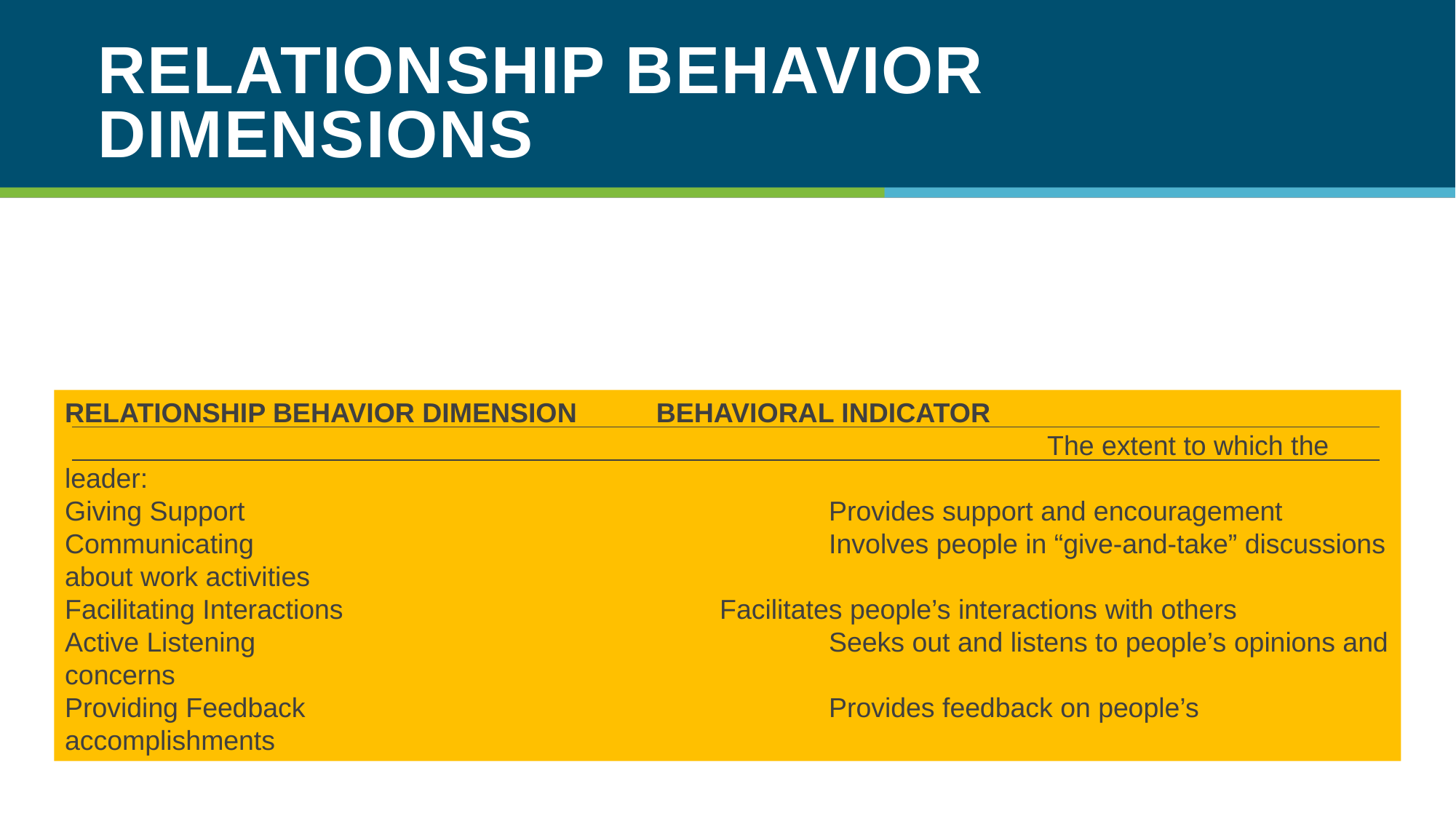

# Relationship Behavior Dimensions
RELATIONSHIP BEHAVIOR DIMENSION	      BEHAVIORAL INDICATOR
				      					The extent to which the leader:
Giving Support						Provides support and encouragement
Communicating						Involves people in “give-and-take” discussions about work activities
Facilitating Interactions				Facilitates people’s interactions with others
Active Listening						Seeks out and listens to people’s opinions and concerns
Providing Feedback					Provides feedback on people’s accomplishments